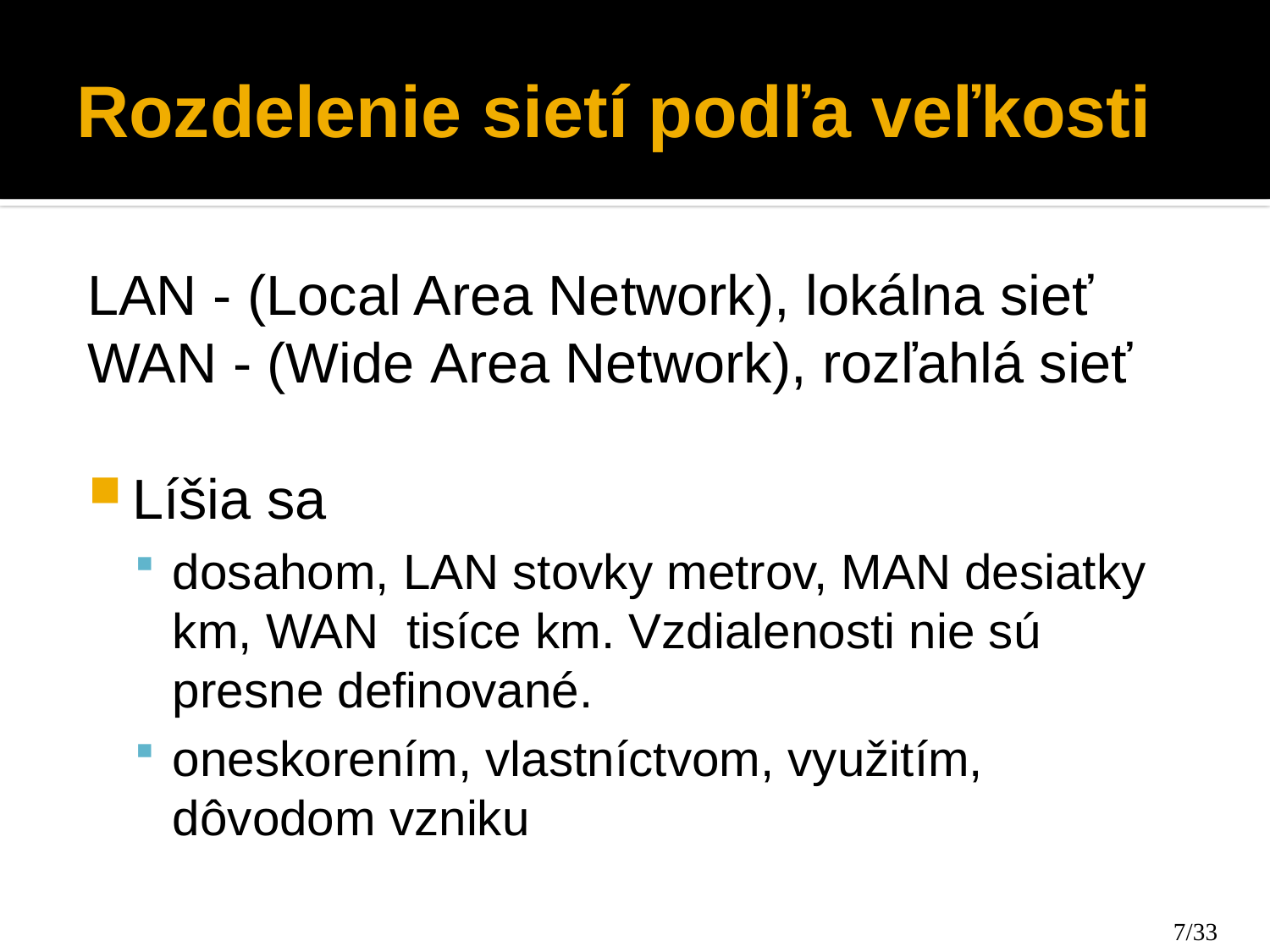

# Rozdelenie sietí podľa veľkosti
LAN - (Local Area Network), lokálna sieť
WAN - (Wide Area Network), rozľahlá sieť

Líšia sa
dosahom, LAN stovky metrov, MAN desiatky km, WAN  tisíce km. Vzdialenosti nie sú presne definované.
oneskorením, vlastníctvom, využitím, dôvodom vzniku